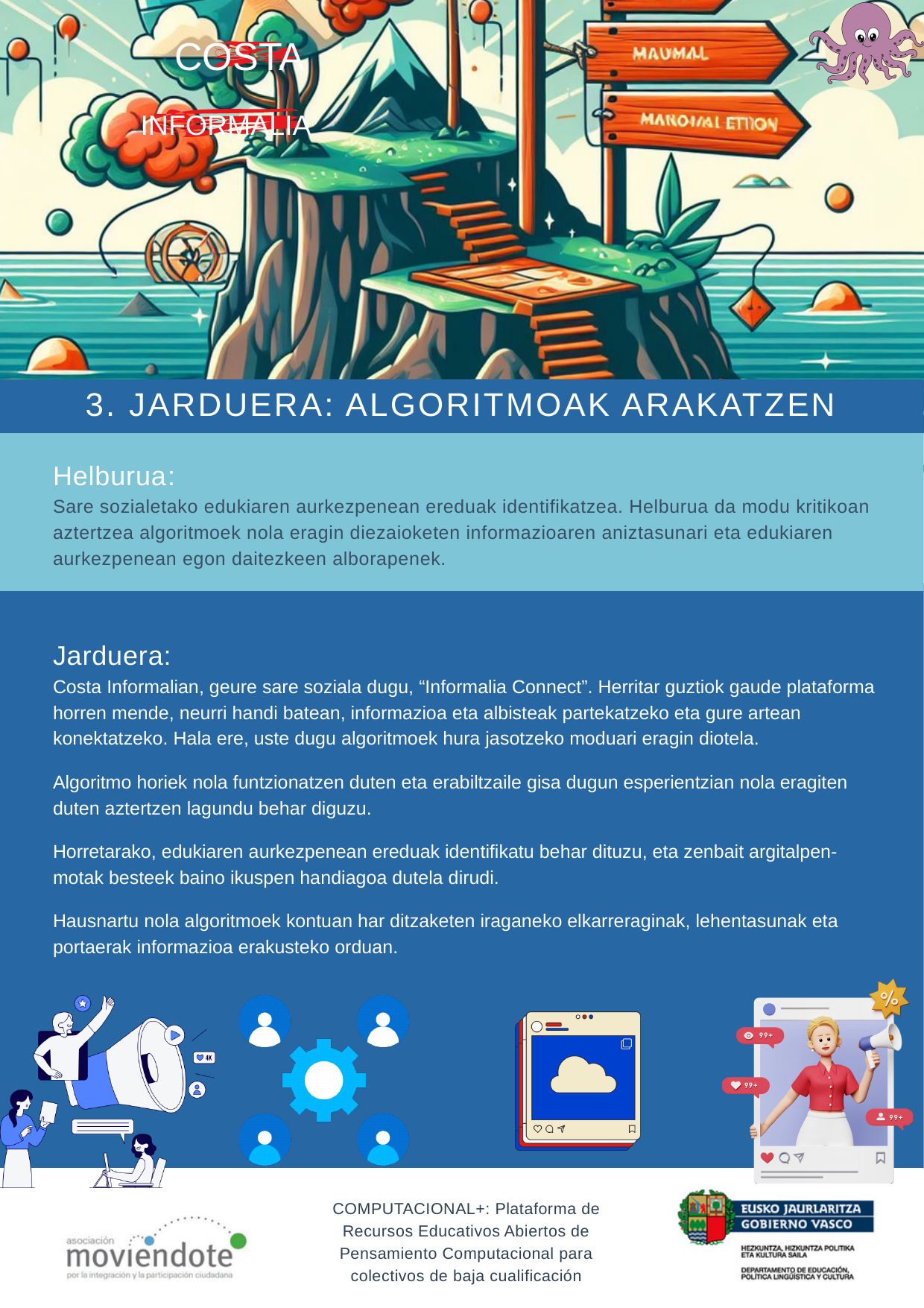

COSTA

INFORMALIA

3. JARDUERA: ALGORITMOAK ARAKATZEN

Helburua﻿:
Sare sozialetako edukiaren aurkezpenean ereduak identifikatzea. Helburua da modu kritikoan aztertzea algoritmoek nola eragin diezaioketen informazioaren aniztasunari eta edukiaren aurkezpenean egon daitezkeen alborapenek.

Jarduera:
Costa Informalian, geure sare soziala dugu, “Informalia Connect”. Herritar guztiok gaude plataforma horren mende, neurri handi batean, informazioa eta albisteak partekatzeko eta gure artean konektatzeko. Hala ere, uste dugu algoritmoek hura jasotzeko moduari eragin diotela.

Algoritmo horiek nola funtzionatzen duten eta erabiltzaile gisa dugun esperientzian nola eragiten duten aztertzen lagundu behar diguzu.

Horretarako, edukiaren aurkezpenean ereduak identifikatu behar dituzu, eta zenbait argitalpen-motak besteek baino ikuspen handiagoa dutela dirudi.

Hausnartu nola algoritmoek kontuan har ditzaketen iraganeko elkarreraginak, lehentasunak eta portaerak informazioa erakusteko orduan.

COMPUTACIONAL+: Plataforma de Recursos Educativos Abiertos de Pensamiento Computacional para colectivos de baja cualificación